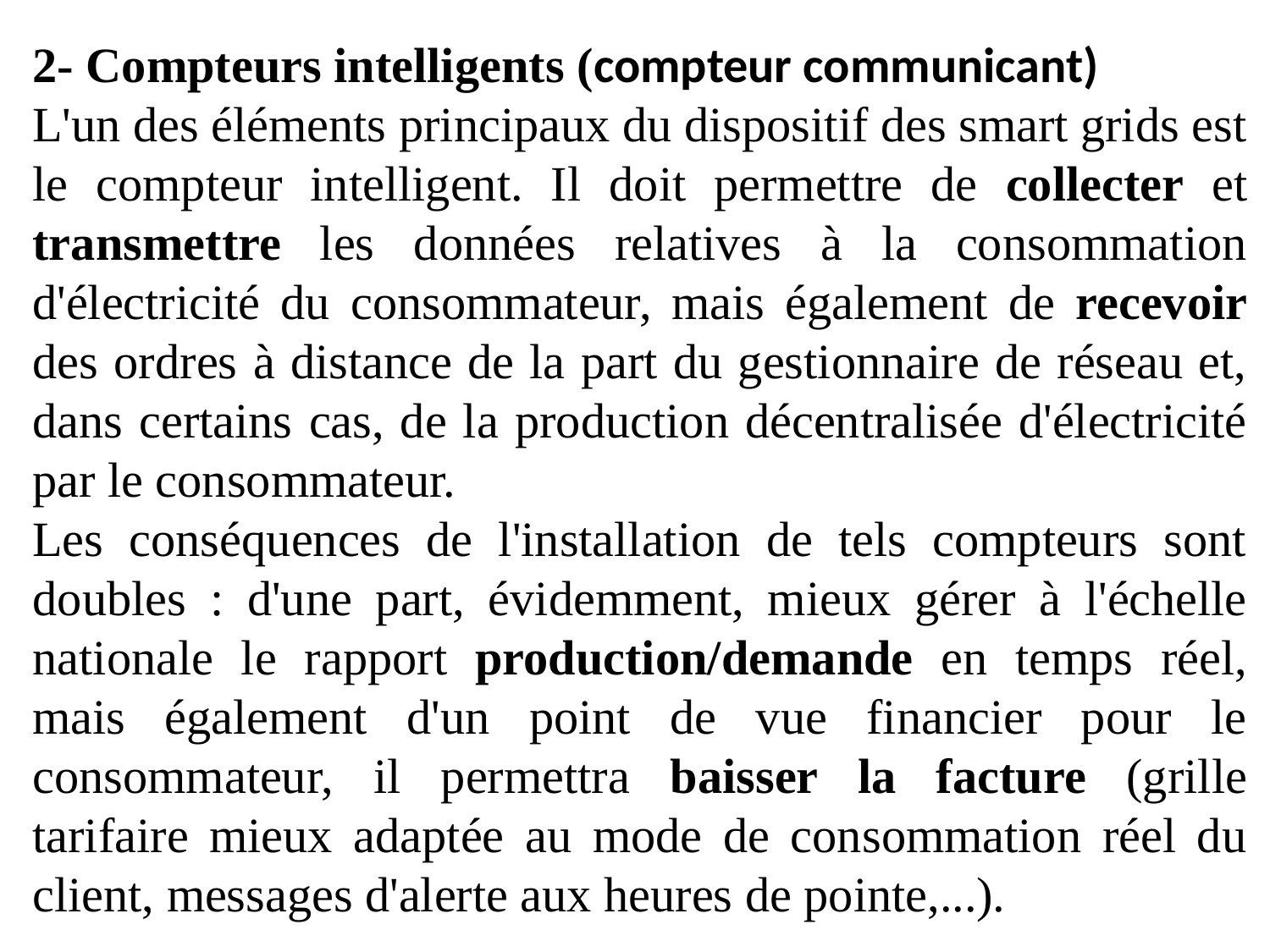

2- Compteurs intelligents (compteur communicant)
L'un des éléments principaux du dispositif des smart grids est le compteur intelligent. Il doit permettre de collecter et transmettre les données relatives à la consommation d'électricité du consommateur, mais également de recevoir des ordres à distance de la part du gestionnaire de réseau et, dans certains cas, de la production décentralisée d'électricité par le consommateur.
Les conséquences de l'installation de tels compteurs sont doubles : d'une part, évidemment, mieux gérer à l'échelle nationale le rapport production/demande en temps réel, mais également d'un point de vue financier pour le consommateur, il permettra baisser la facture (grille tarifaire mieux adaptée au mode de consommation réel du client, messages d'alerte aux heures de pointe,...).